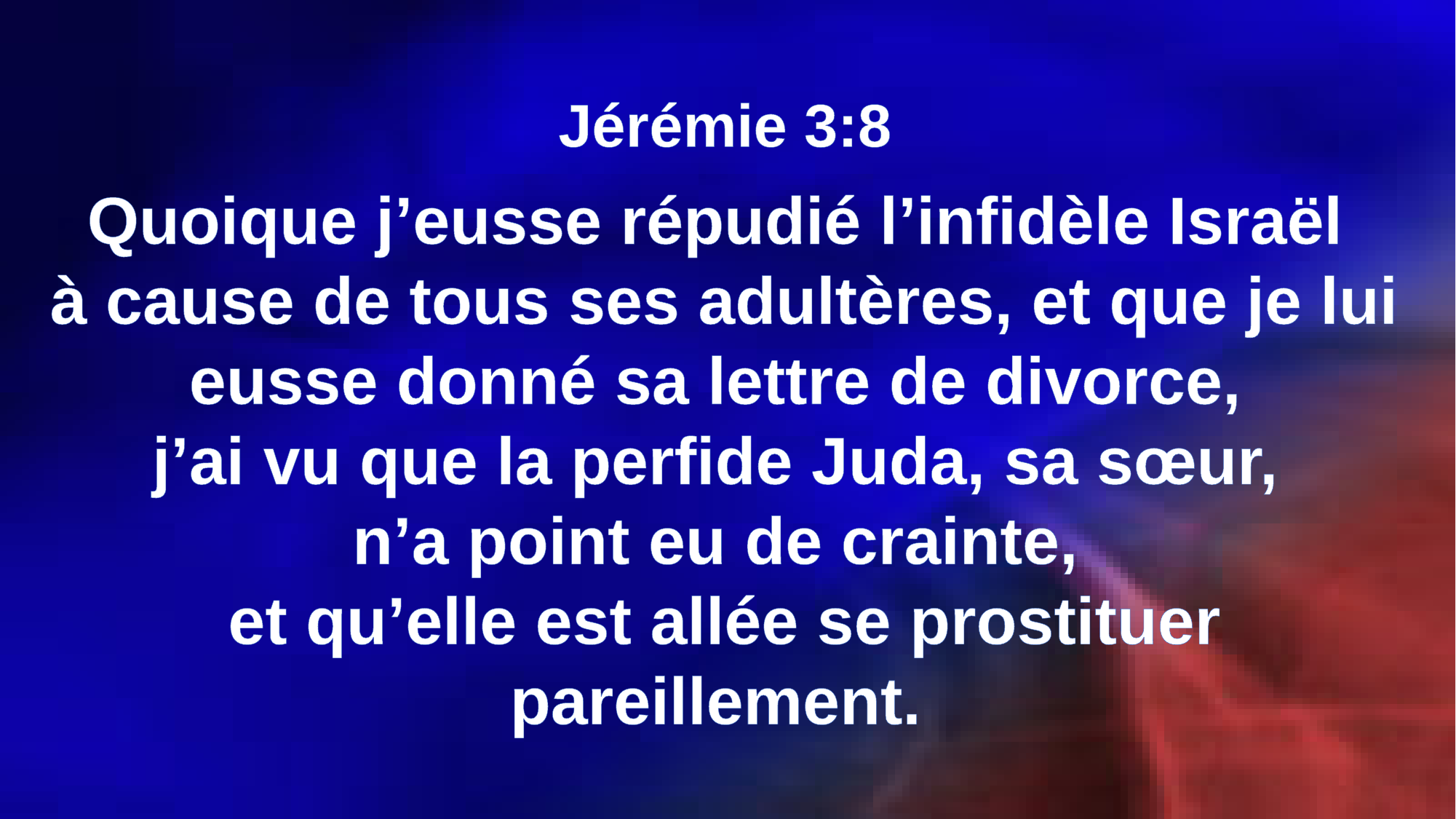

Jérémie 3:8

Quoique j’eusse répudié l’infidèle Israël
à cause de tous ses adultères, et que je lui eusse donné sa lettre de divorce,
j’ai vu que la perfide Juda, sa sœur,
n’a point eu de crainte,
et qu’elle est allée se prostituer pareillement.